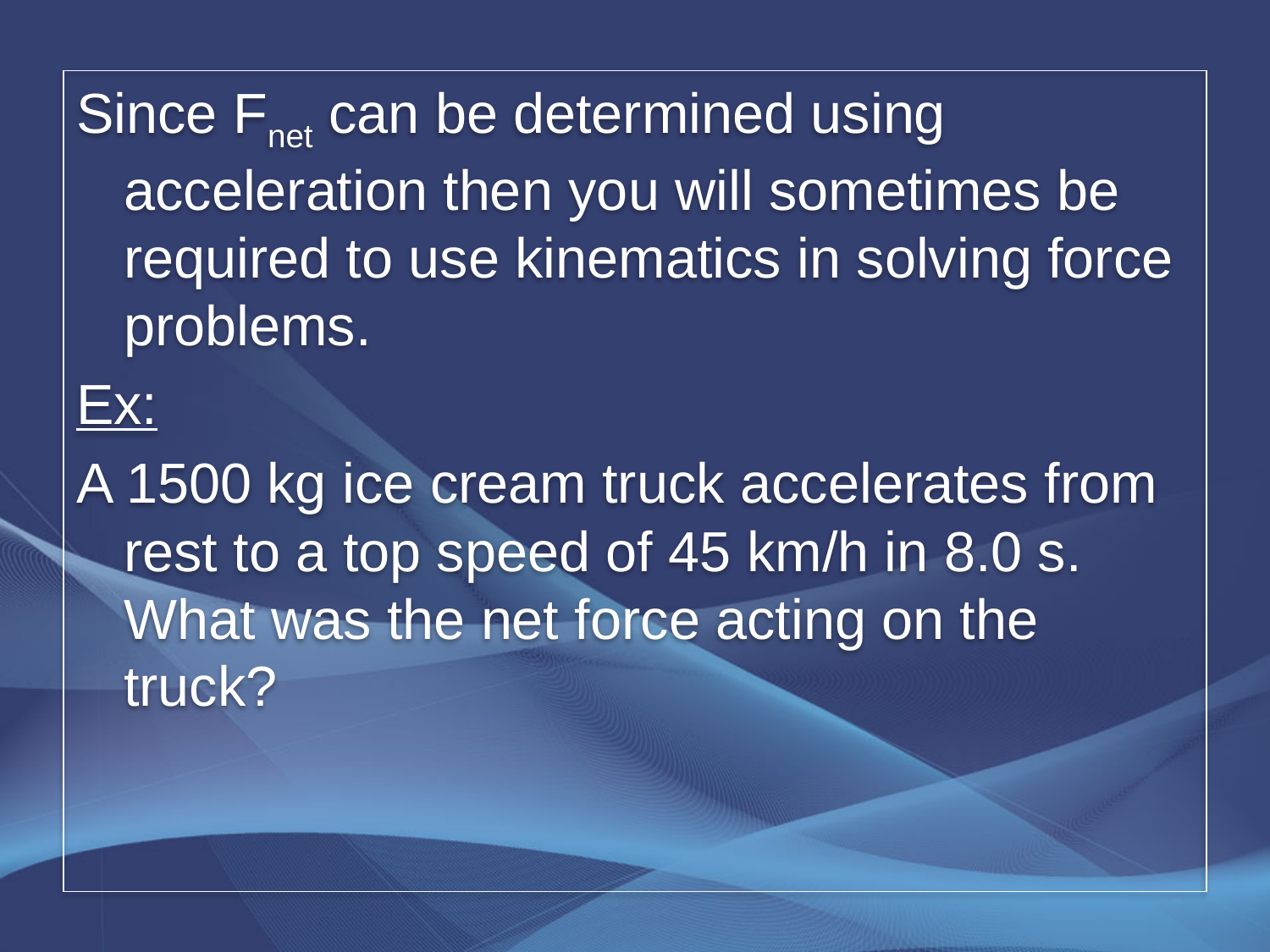

Since Fnet can be determined using acceleration then you will sometimes be required to use kinematics in solving force problems.
Ex:
A 1500 kg ice cream truck accelerates from rest to a top speed of 45 km/h in 8.0 s. What was the net force acting on the truck?